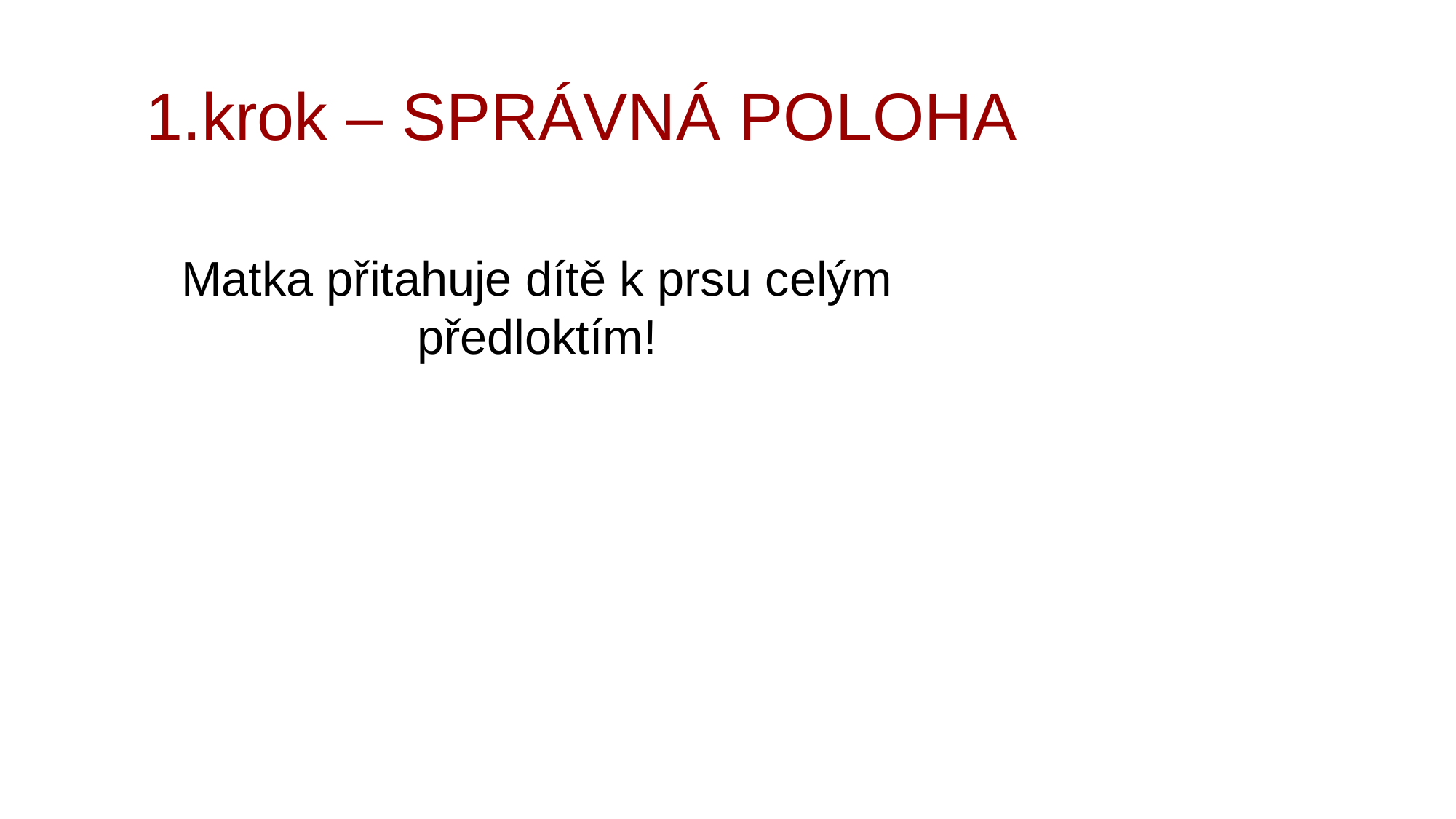

1.krok – SPRÁVNÁ POLOHA

Matka přitahuje dítě k prsu celým předloktím!